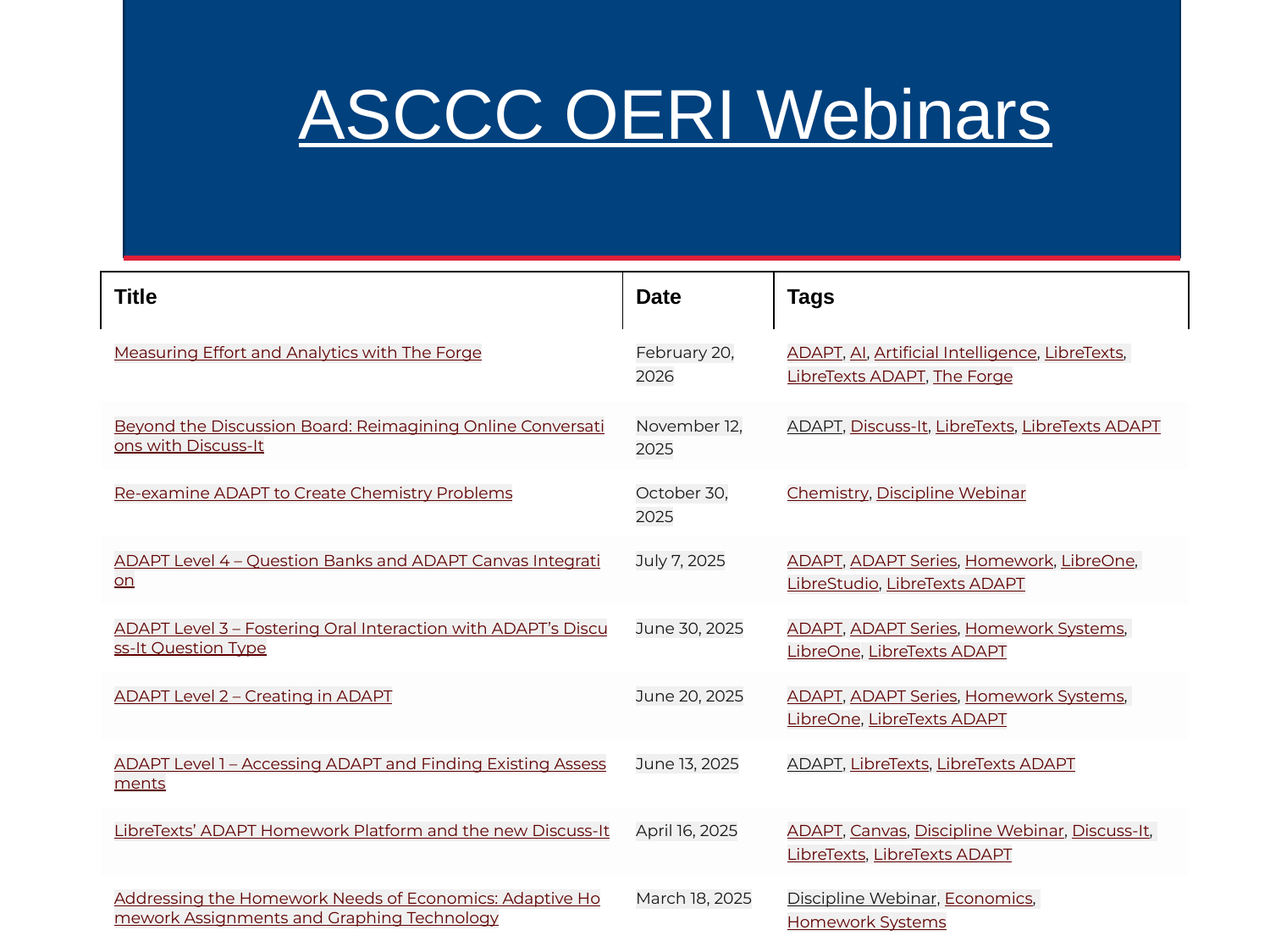

ASCCC OERI Webinars
| Title | Date | Tags |
| --- | --- | --- |
| Measuring Effort and Analytics with The Forge | February 20, 2026 | ADAPT, AI, Artificial Intelligence, LibreTexts, LibreTexts ADAPT, The Forge |
| Beyond the Discussion Board: Reimagining Online Conversations with Discuss-It | November 12, 2025 | ADAPT, Discuss-It, LibreTexts, LibreTexts ADAPT |
| Re-examine ADAPT to Create Chemistry Problems | October 30, 2025 | Chemistry, Discipline Webinar |
| ADAPT Level 4 – Question Banks and ADAPT Canvas Integration | July 7, 2025 | ADAPT, ADAPT Series, Homework, LibreOne, LibreStudio, LibreTexts ADAPT |
| ADAPT Level 3 – Fostering Oral Interaction with ADAPT’s Discuss-It Question Type | June 30, 2025 | ADAPT, ADAPT Series, Homework Systems, LibreOne, LibreTexts ADAPT |
| ADAPT Level 2 – Creating in ADAPT | June 20, 2025 | ADAPT, ADAPT Series, Homework Systems, LibreOne, LibreTexts ADAPT |
| ADAPT Level 1 – Accessing ADAPT and Finding Existing Assessments | June 13, 2025 | ADAPT, LibreTexts, LibreTexts ADAPT |
| LibreTexts’ ADAPT Homework Platform and the new Discuss-It | April 16, 2025 | ADAPT, Canvas, Discipline Webinar, Discuss-It, LibreTexts, LibreTexts ADAPT |
| Addressing the Homework Needs of Economics: Adaptive Homework Assignments and Graphing Technology | March 18, 2025 | Discipline Webinar, Economics, Homework Systems |